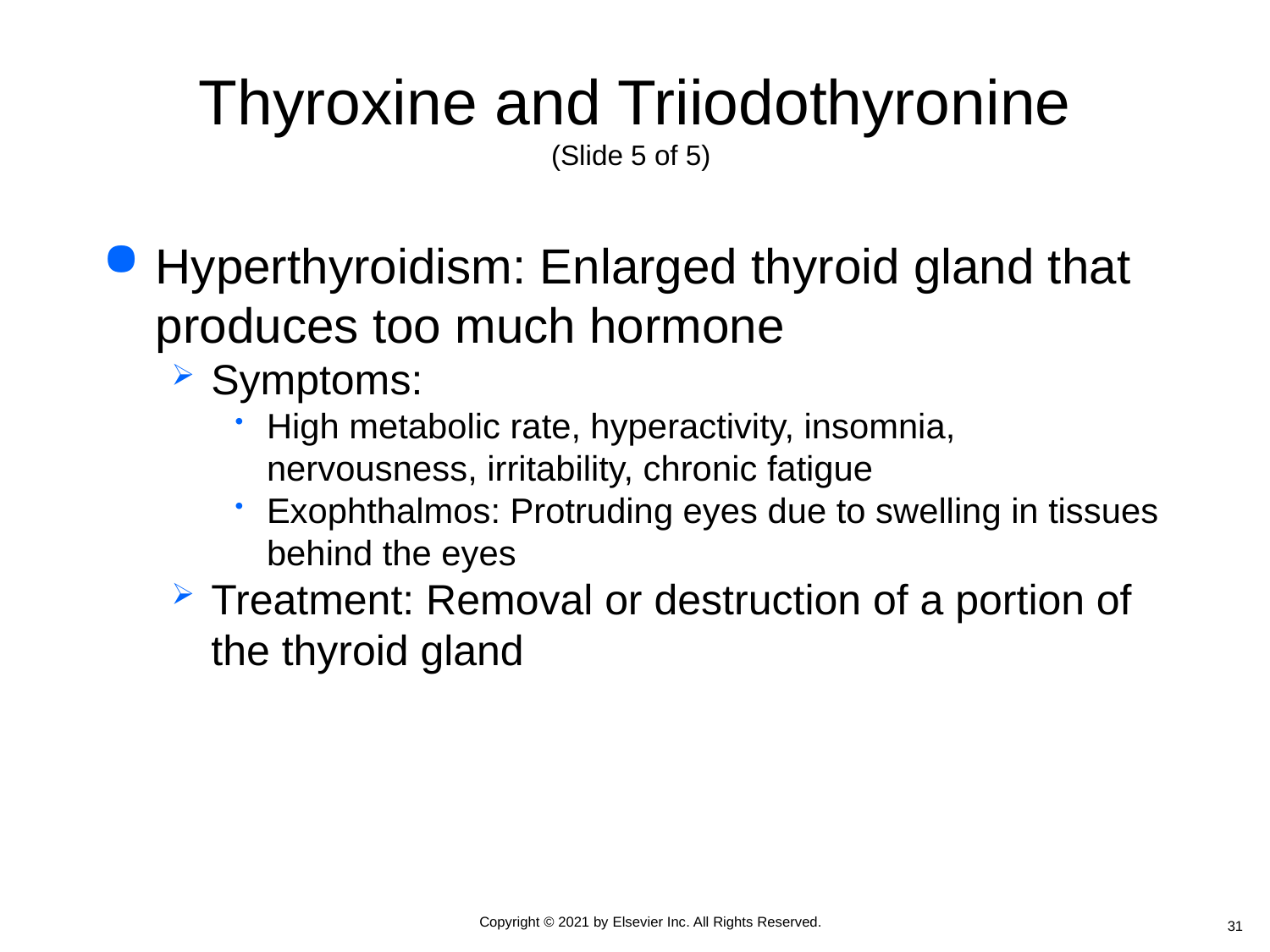

# Thyroxine and Triiodothyronine (Slide 5 of 5)
Hyperthyroidism: Enlarged thyroid gland that produces too much hormone
Symptoms:
High metabolic rate, hyperactivity, insomnia, nervousness, irritability, chronic fatigue
Exophthalmos: Protruding eyes due to swelling in tissues behind the eyes
Treatment: Removal or destruction of a portion of the thyroid gland
31